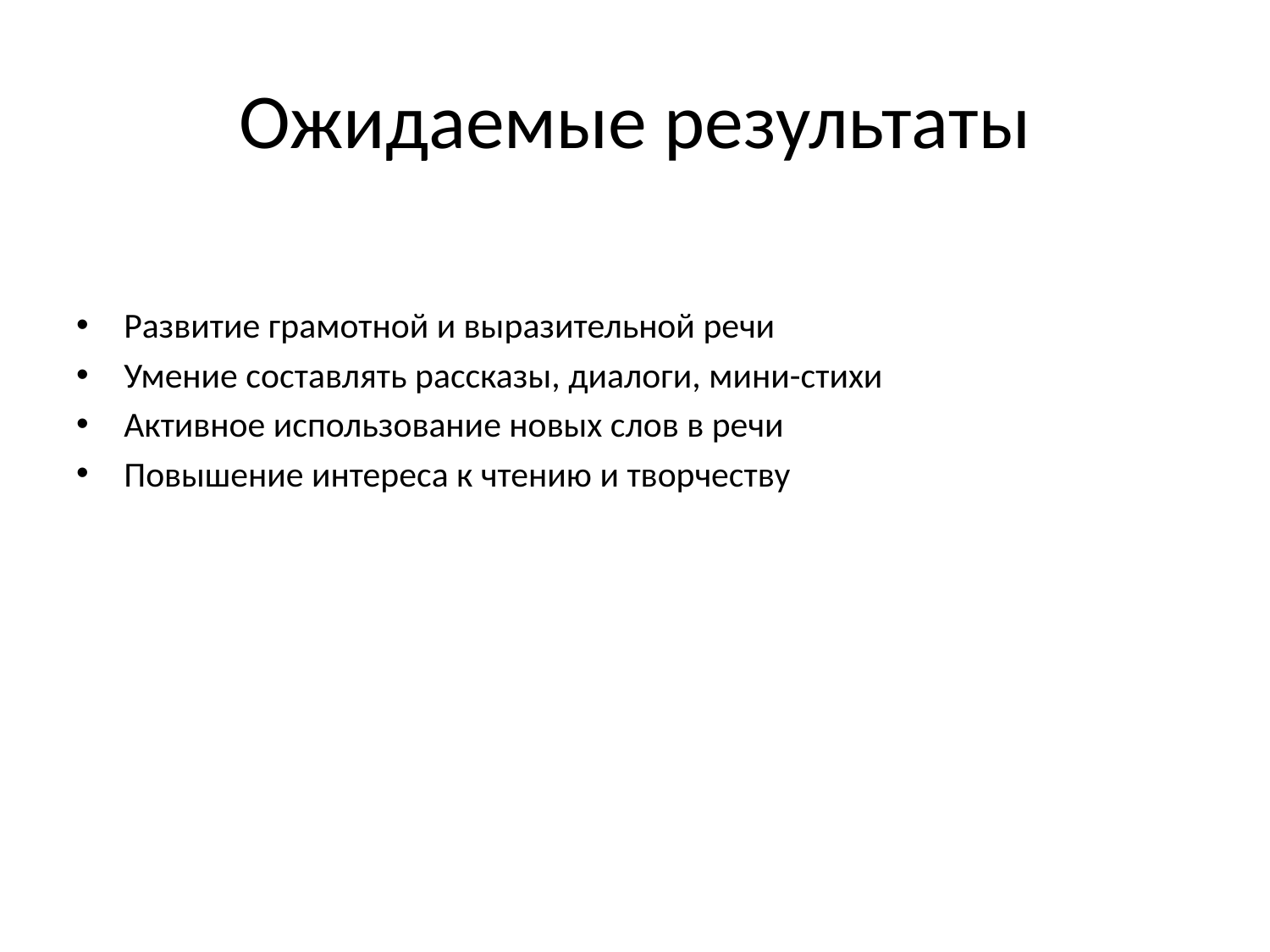

# Ожидаемые результаты

Развитие грамотной и выразительной речи
Умение составлять рассказы, диалоги, мини-стихи
Активное использование новых слов в речи
Повышение интереса к чтению и творчеству